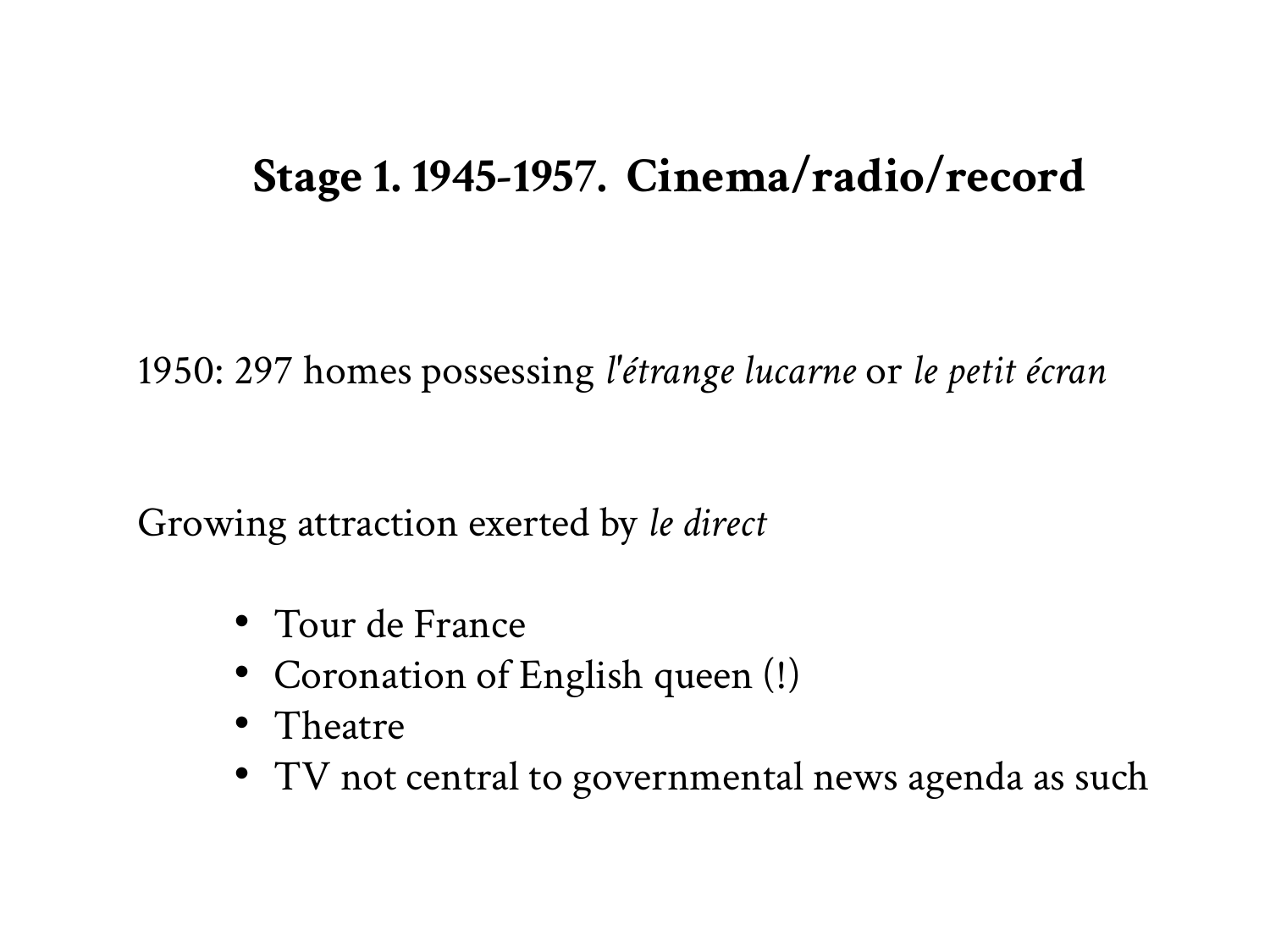

Stage 1. 1945-1957.  Cinema/radio/record

1950: 297 homes possessing l'étrange lucarne or le petit écran

Growing attraction exerted by le direct

 Tour de France
 Coronation of English queen (!)
 Theatre
 TV not central to governmental news agenda as such